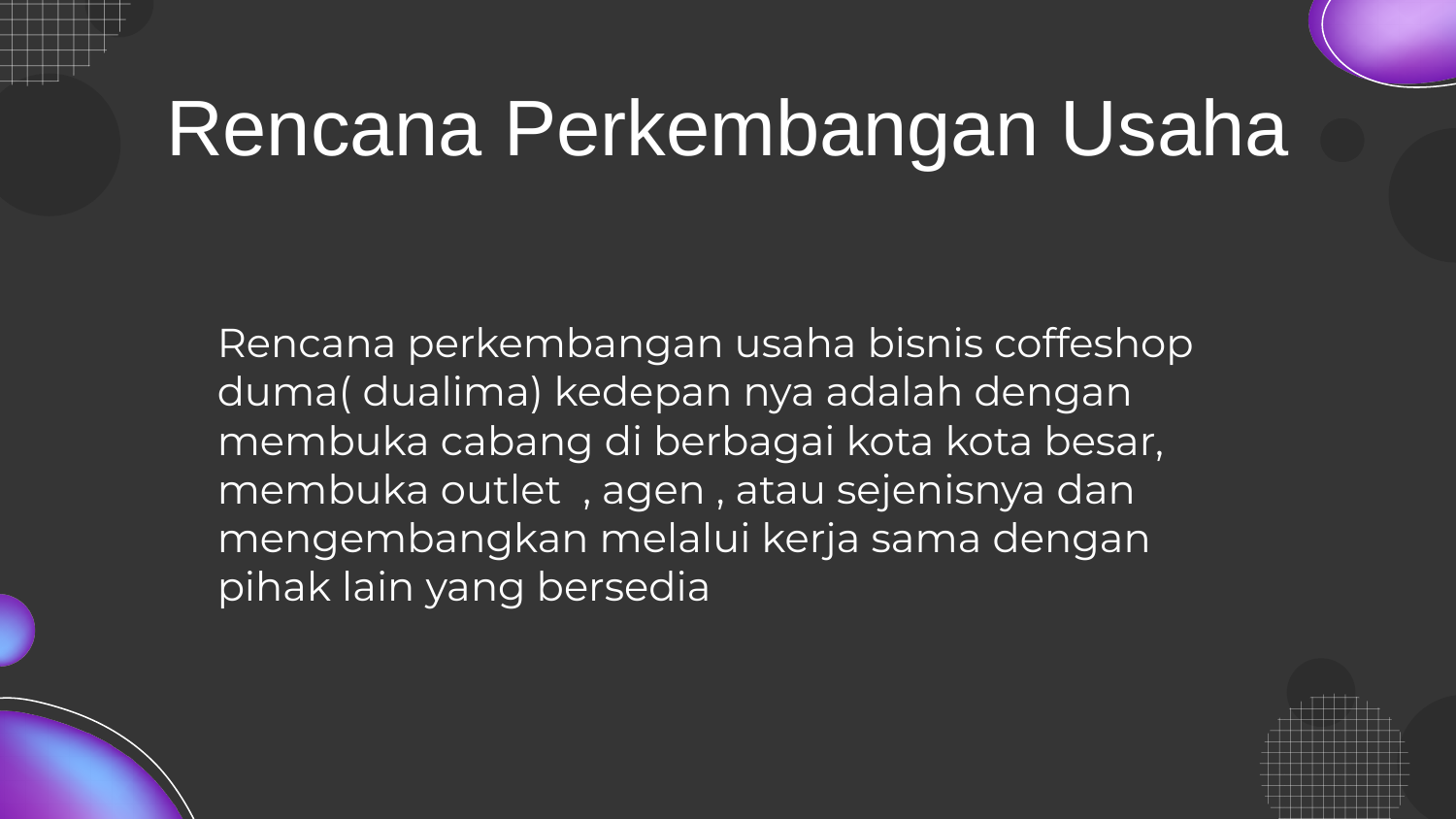

# Rencana Perkembangan Usaha
Rencana perkembangan usaha bisnis coffeshop duma( dualima) kedepan nya adalah dengan membuka cabang di berbagai kota kota besar, membuka outlet  , agen , atau sejenisnya dan mengembangkan melalui kerja sama dengan pihak lain yang bersedia